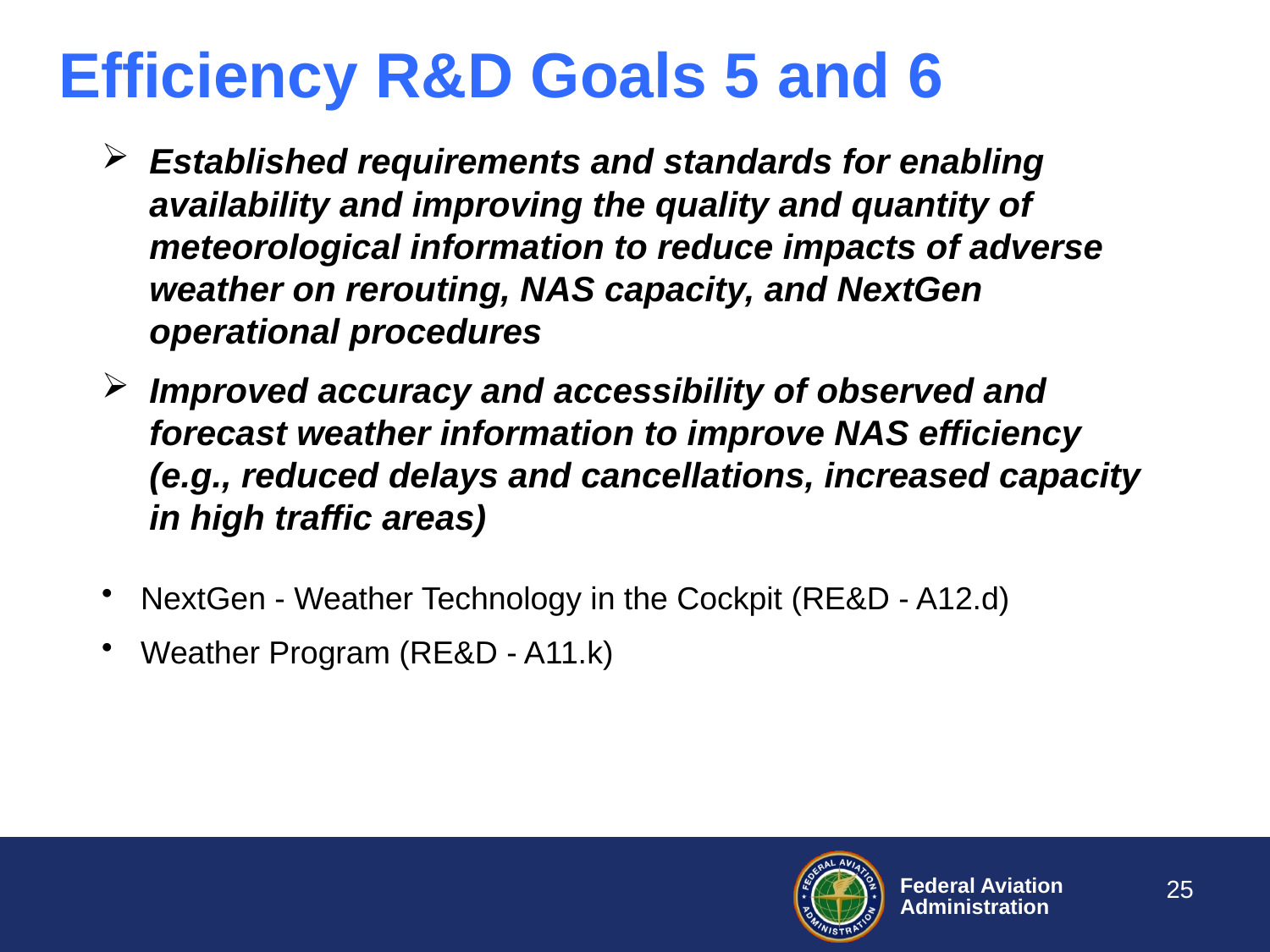

# Efficiency R&D Goals 5 and 6
Established requirements and standards for enabling availability and improving the quality and quantity of meteorological information to reduce impacts of adverse weather on rerouting, NAS capacity, and NextGen operational procedures
Improved accuracy and accessibility of observed and forecast weather information to improve NAS efficiency (e.g., reduced delays and cancellations, increased capacity in high traffic areas)
 NextGen - Weather Technology in the Cockpit (RE&D - A12.d)
 Weather Program (RE&D - A11.k)
25